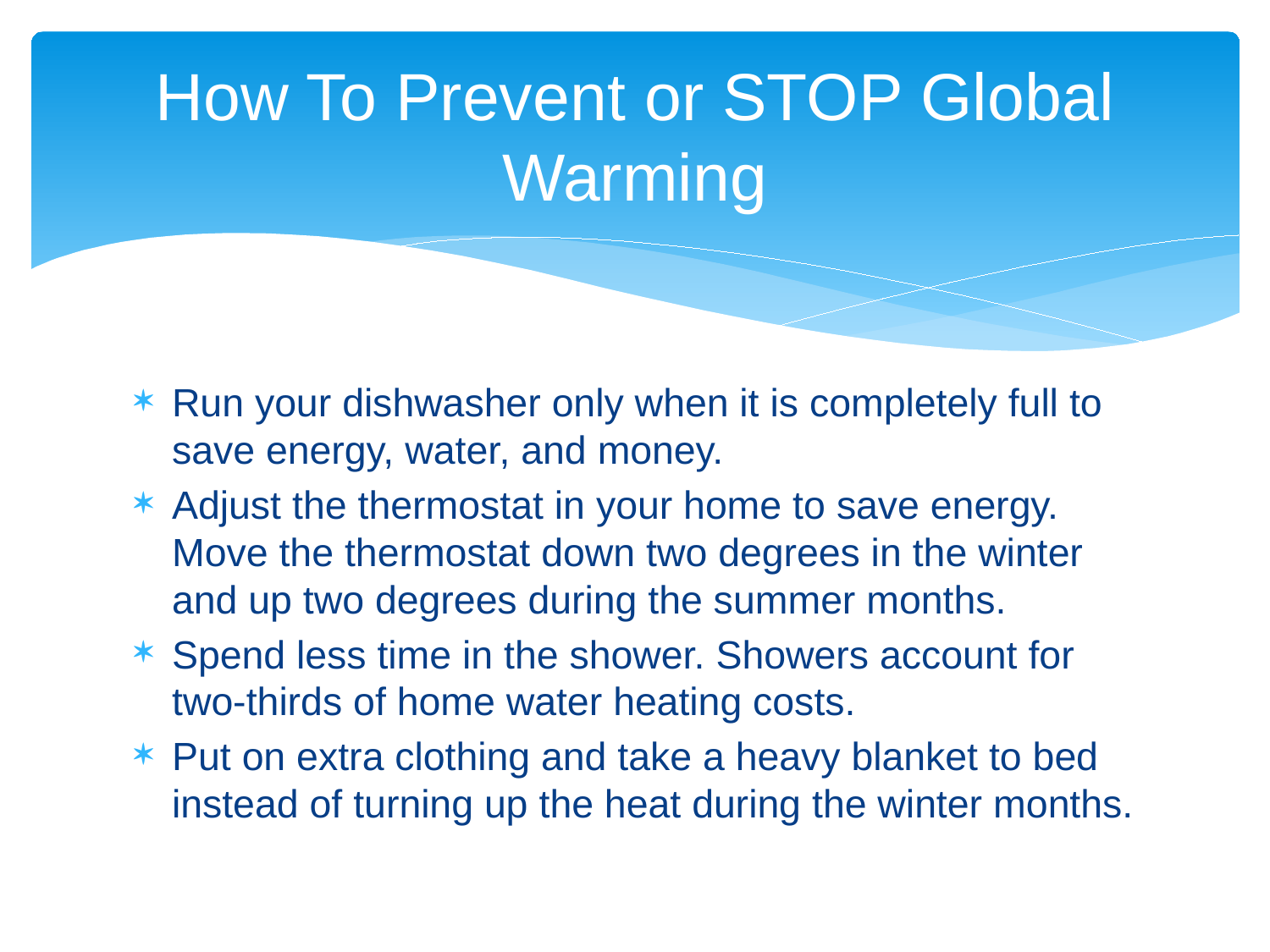

# How To Prevent or STOP Global Warming
Run your dishwasher only when it is completely full to save energy, water, and money.
Adjust the thermostat in your home to save energy. Move the thermostat down two degrees in the winter and up two degrees during the summer months.
Spend less time in the shower. Showers account for two-thirds of home water heating costs.
Put on extra clothing and take a heavy blanket to bed instead of turning up the heat during the winter months.